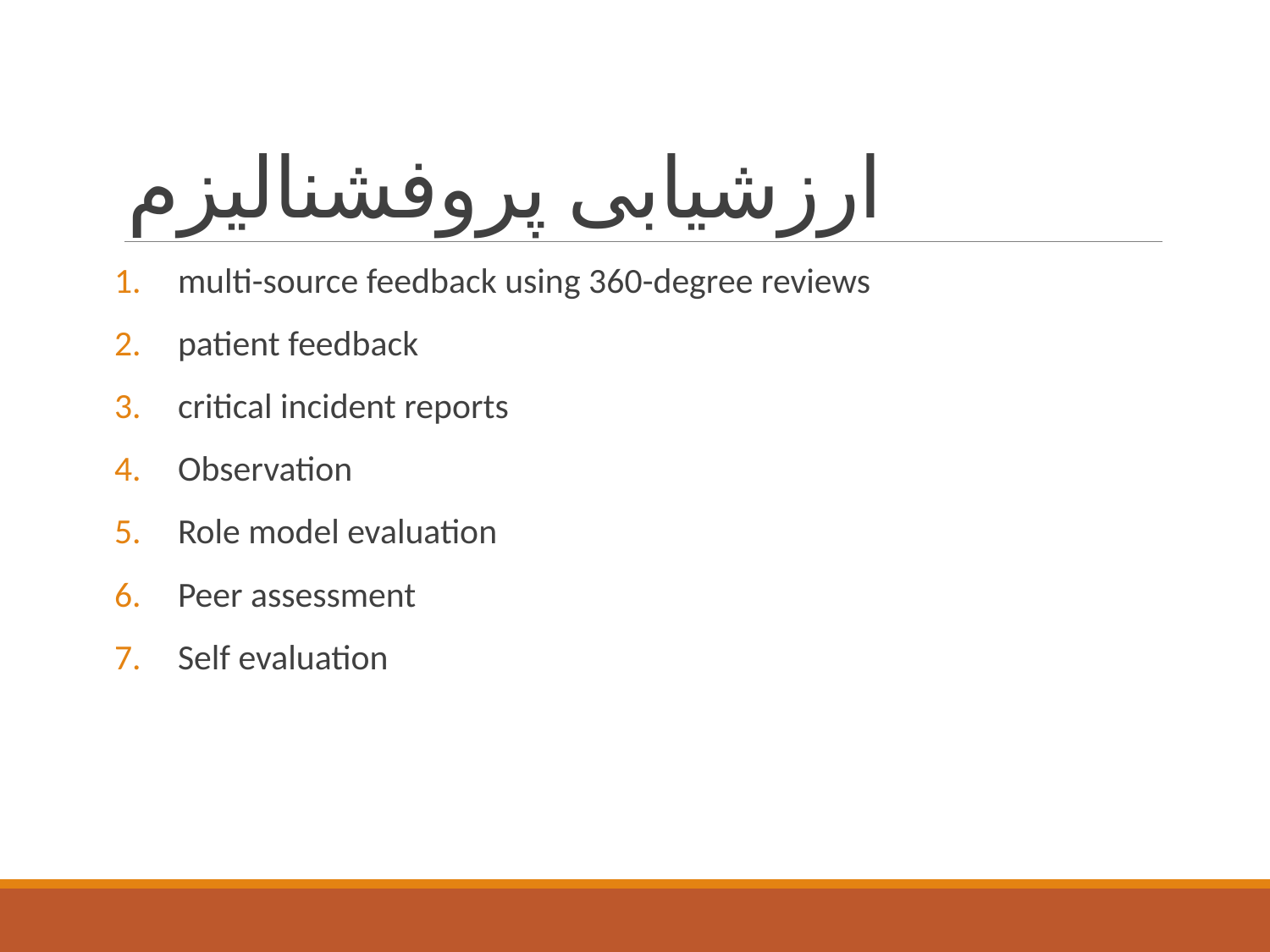

# ارزشیابی پروفشنالیزم
multi-source feedback using 360-degree reviews
patient feedback
critical incident reports
Observation
Role model evaluation
Peer assessment
Self evaluation